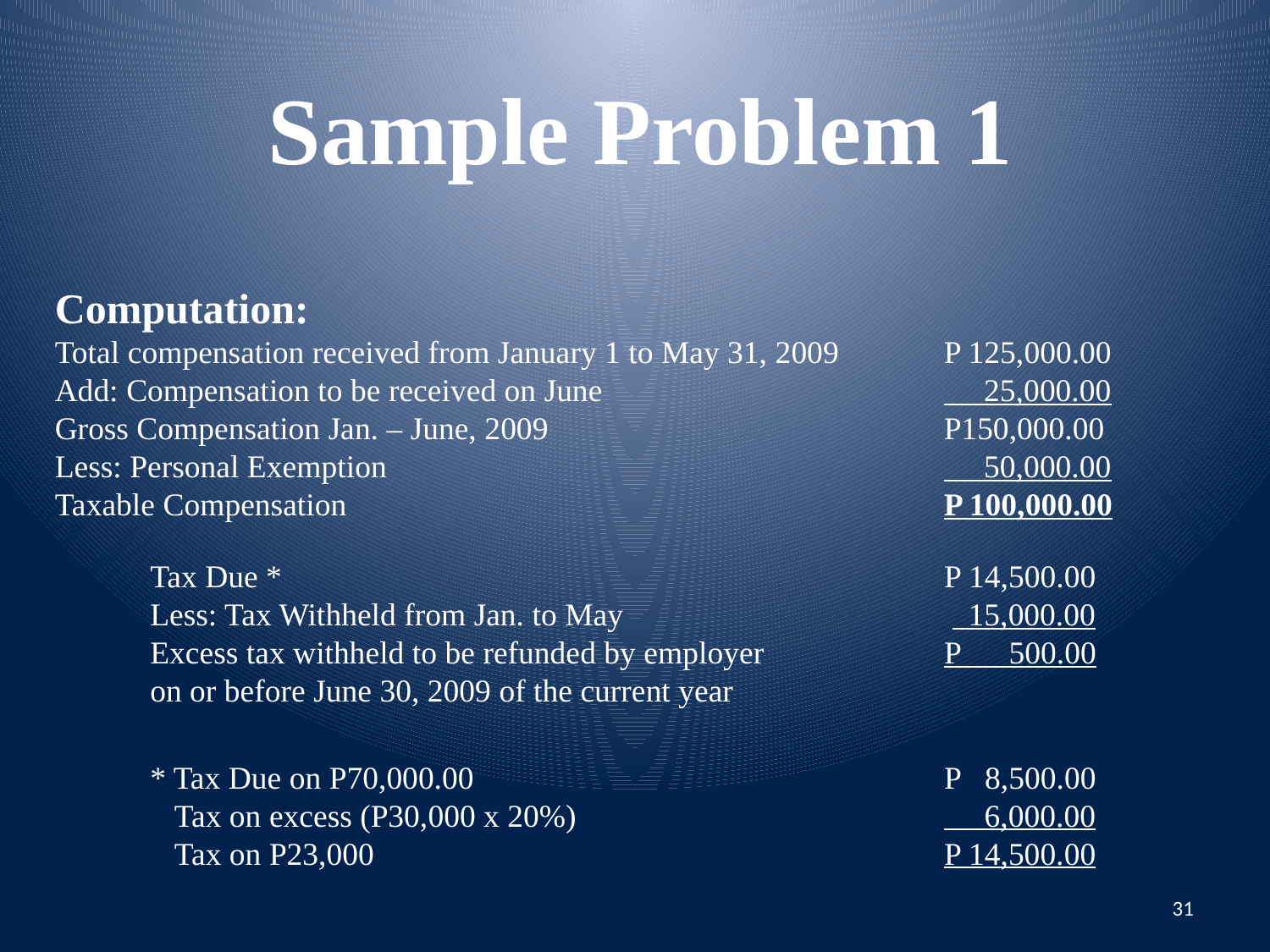

Sample Problem 1
Computation:
Total compensation received from January 1 to May 31, 2009	P 125,000.00
Add: Compensation to be received on June			     25,000.00
Gross Compensation Jan. – June, 2009				P150,000.00
Less: Personal Exemption					     50,000.00
Taxable Compensation					P 100,000.00

Tax Due *					    P 14,500.00
Less: Tax Withheld from Jan. to May	    		       15,000.00
Excess tax withheld to be refunded by employer 		    P      500.00
on or before June 30, 2009 of the current year
* Tax Due on P70,000.00				    P   8,500.00
   Tax on excess (P30,000 x 20%)			         6,000.00
   Tax on P23,000					    P 14,500.00
31